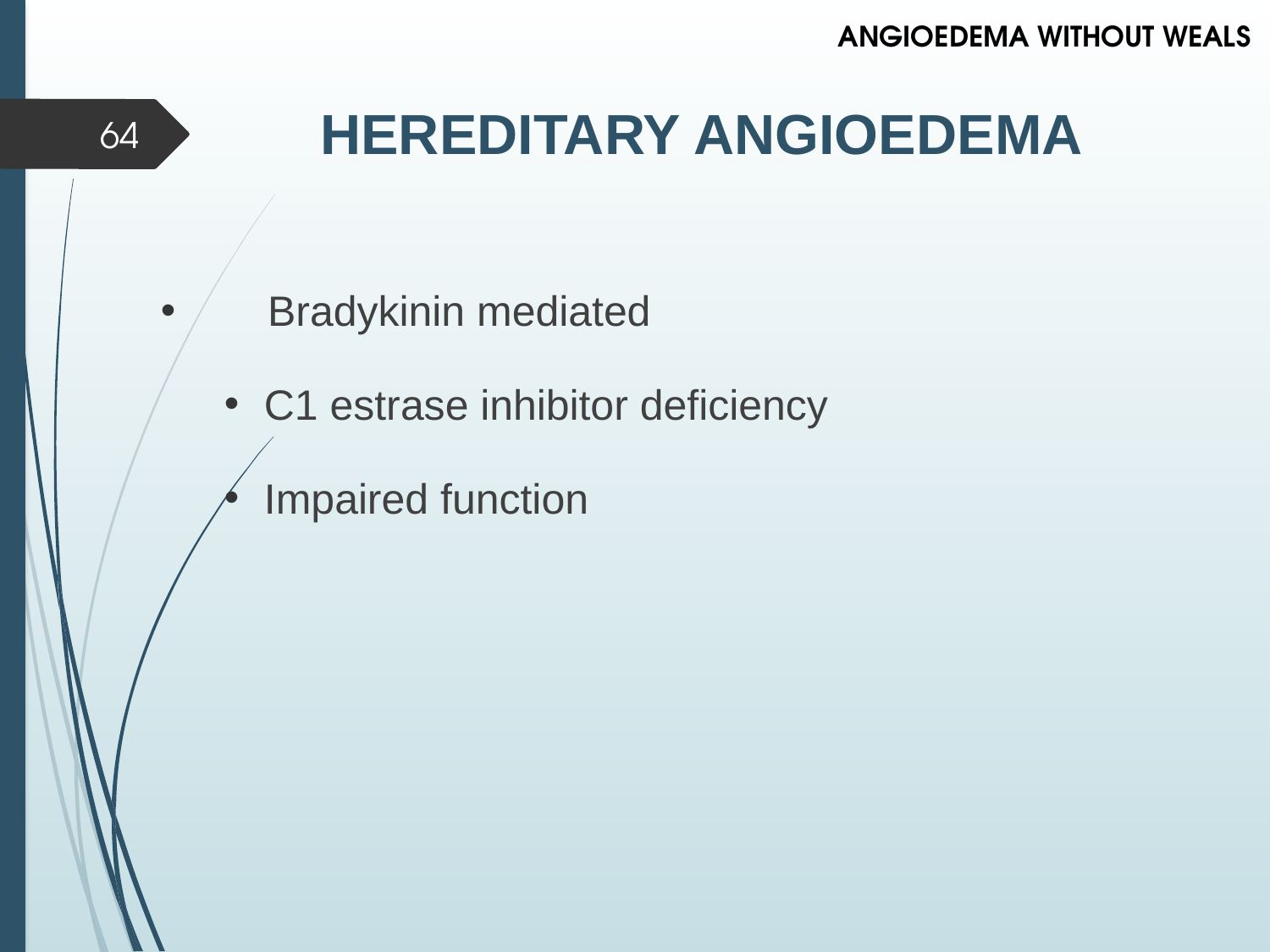

ANGIOEDEMA WITHOUT WEALS
# HEREDITARY ANGIOEDEMA
64

     Bradykinin mediated
C1 estrase inhibitor deficiency
Impaired function